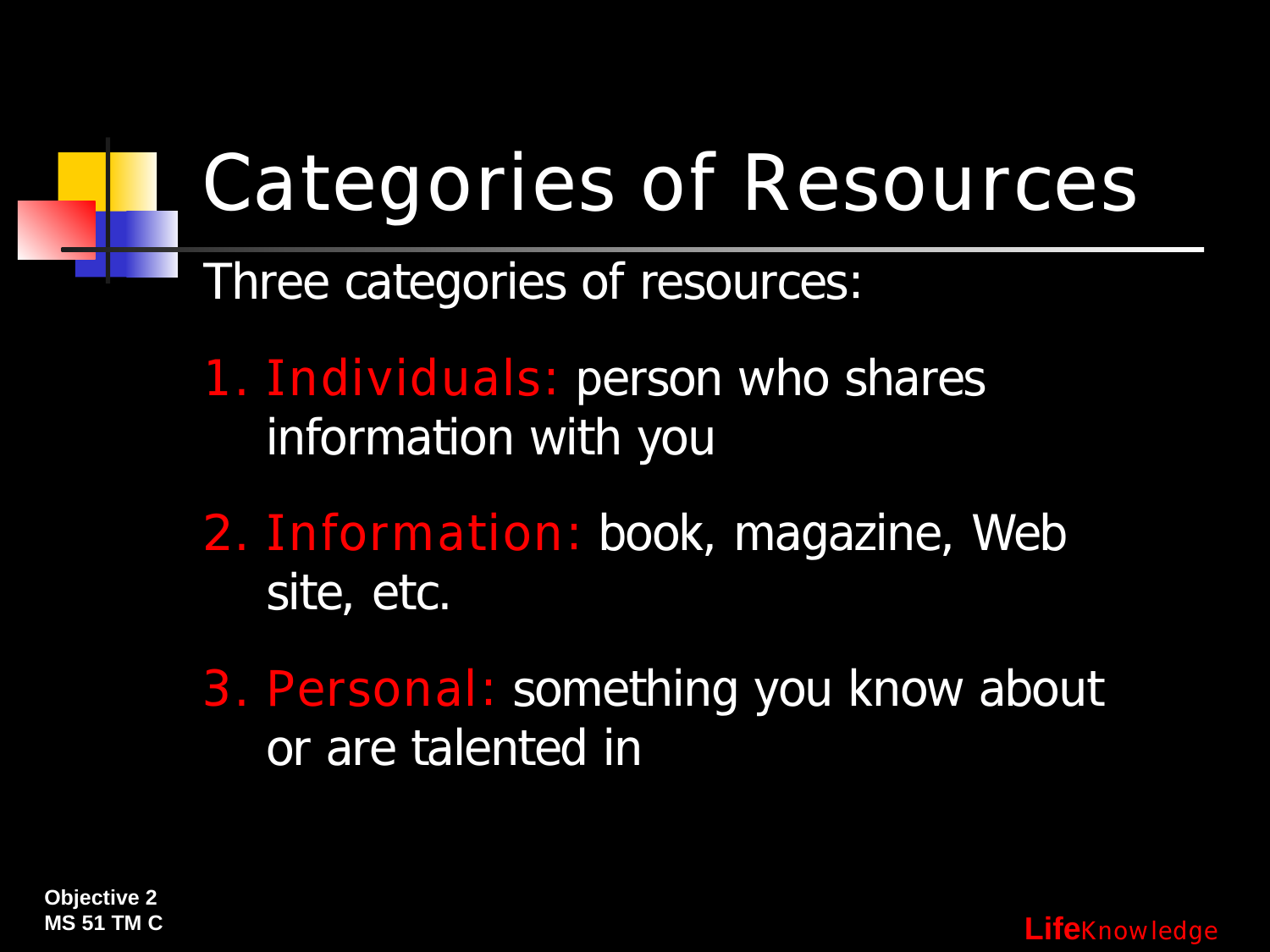

# Categories of Resources
Three categories of resources:
Individuals: person who shares information with you
Information: book, magazine, Web site, etc.
Personal: something you know about or are talented in
Objective 2
MS 51 TM C